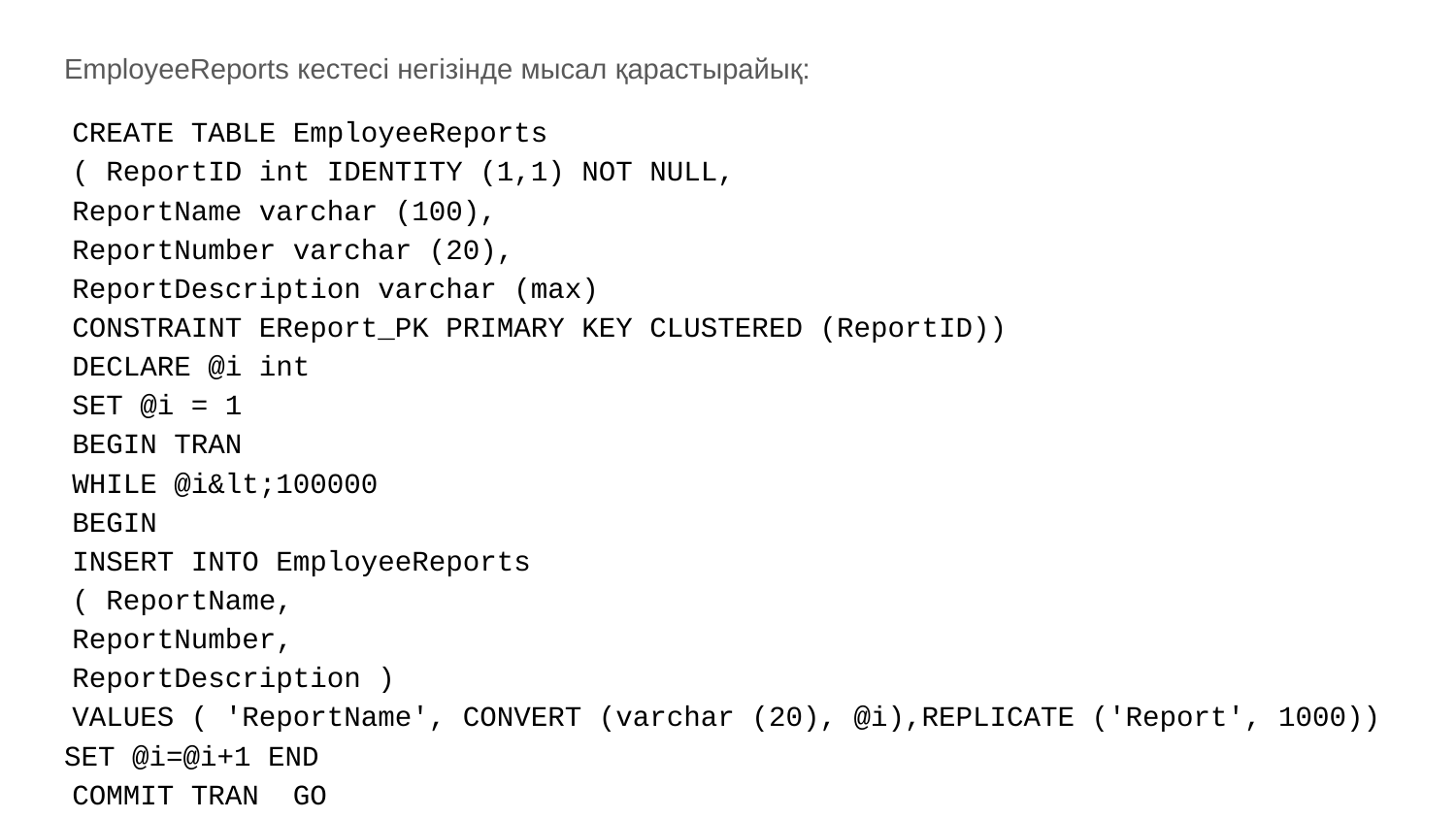

EmployeeReports кестесі негізінде мысал қарастырайық:
CREATE TABLE EmployeeReports
( ReportID int IDENTITY (1,1) NOT NULL,
ReportName varchar (100),
ReportNumber varchar (20),
ReportDescription varchar (max)
CONSTRAINT EReport_PK PRIMARY KEY CLUSTERED (ReportID))
DECLARE @i int
SET @i = 1
BEGIN TRAN
WHILE @i&lt;100000
BEGIN
INSERT INTO EmployeeReports
( ReportName,
ReportNumber,
ReportDescription )
VALUES ( 'ReportName', CONVERT (varchar (20), @i),REPLICATE ('Report', 1000))
SET @i=@i+1 END
COMMIT TRAN  GO